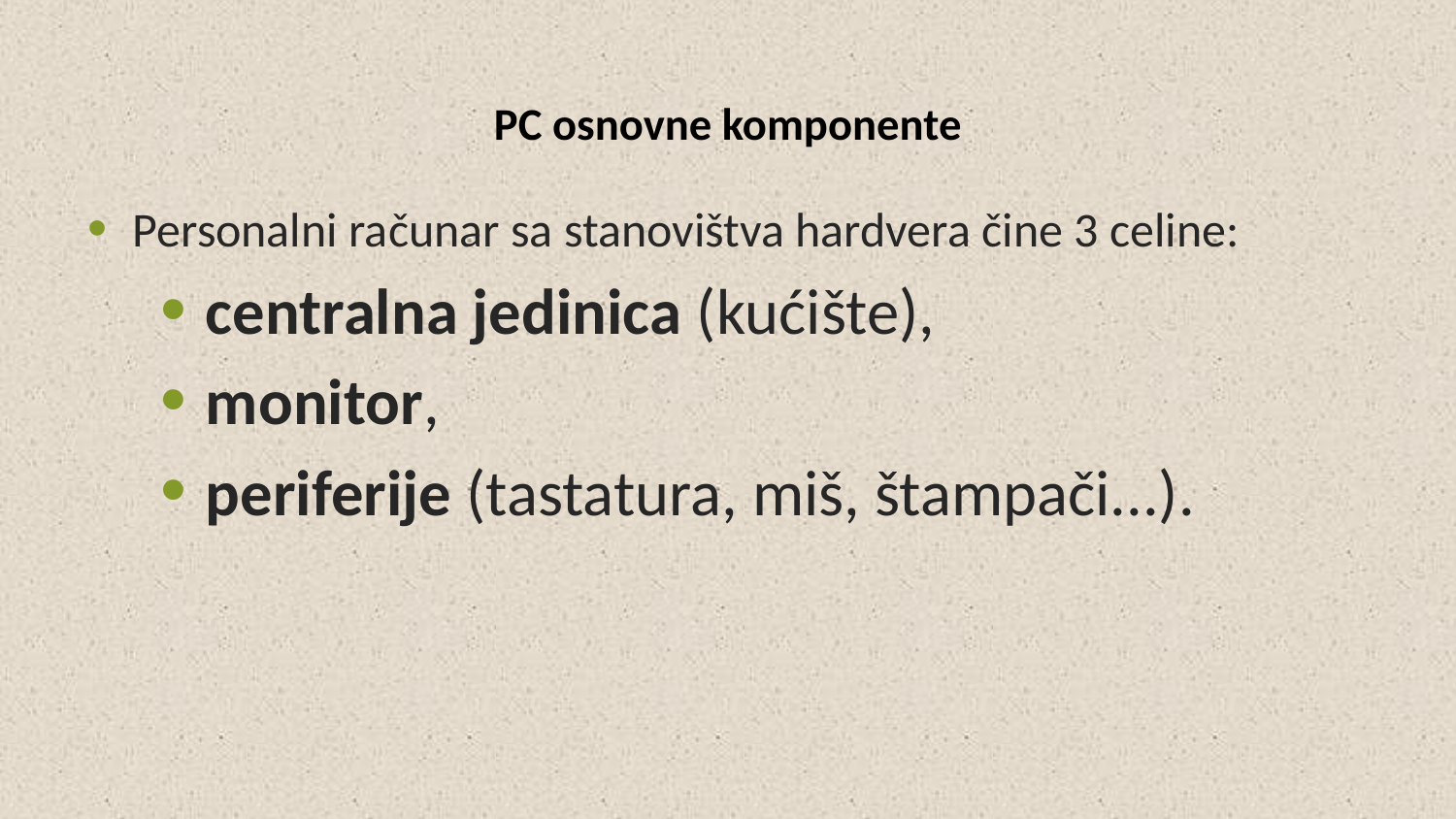

# PC osnovne komponente
Personalni računar sa stanovištva hardvera čine 3 celine:
centralna jedinica (kućište),
monitor,
periferije (tastatura, miš, štampači...).